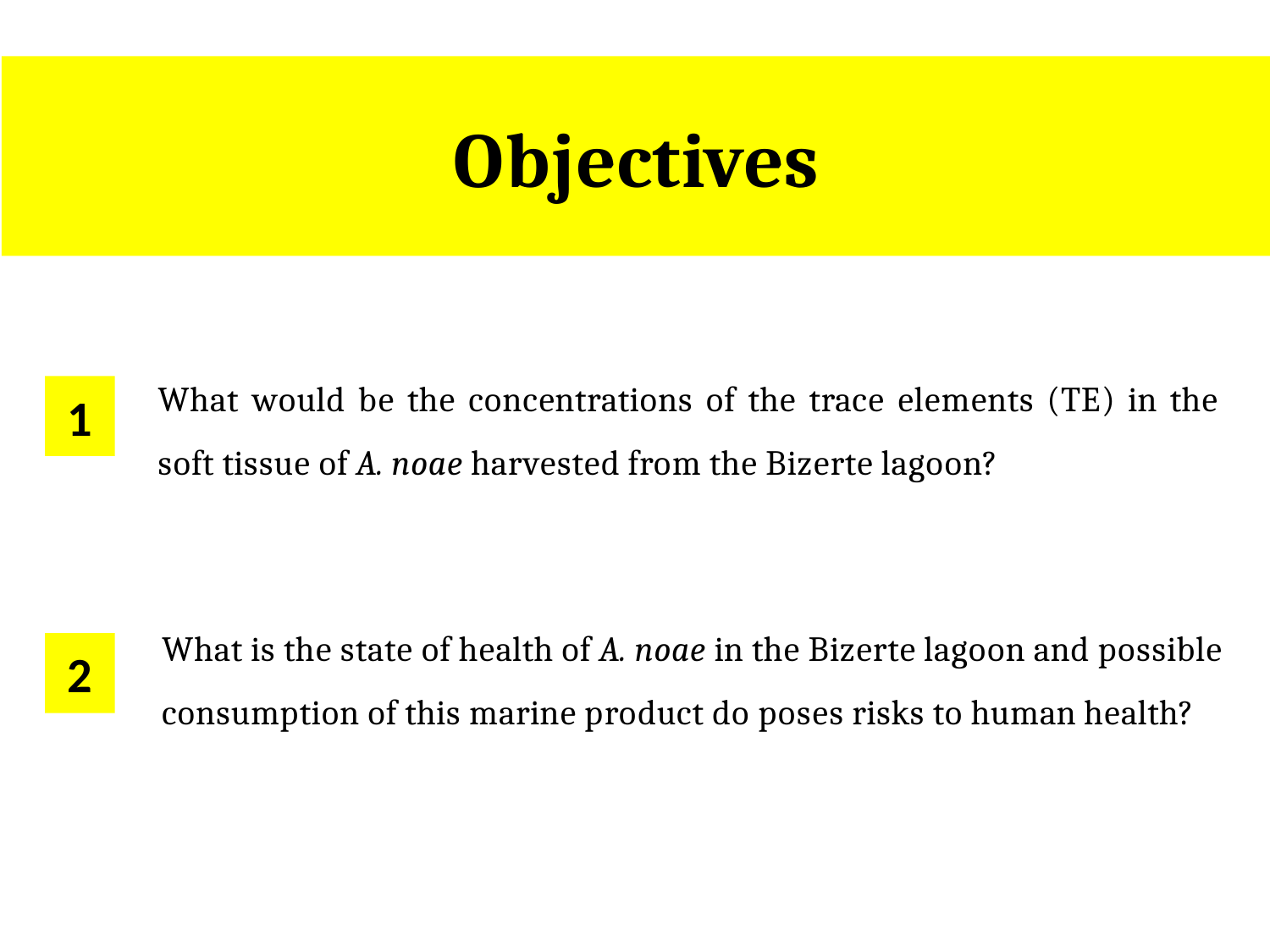

Objectives
What would be the concentrations of the trace elements (TE) in the soft tissue of A. noae harvested from the Bizerte lagoon?
1
What is the state of health of A. noae in the Bizerte lagoon and possible consumption of this marine product do poses risks to human health?
2